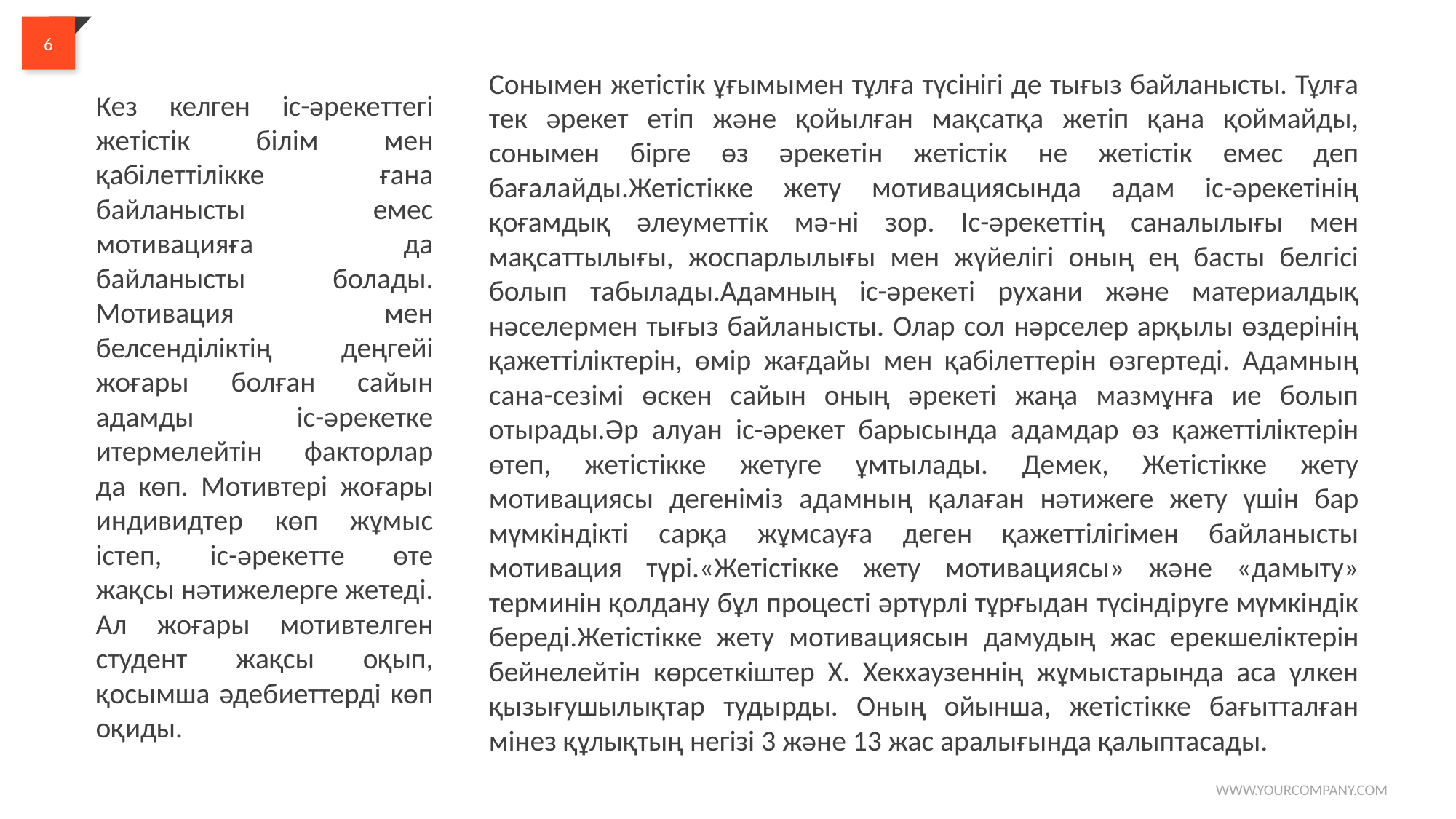

6
Сонымен жетістік ұғымымен тұлға түсінігі де тығыз байланысты. Тұлға тек әрекет етіп және қойылған мақсатқа жетіп қана қоймайды, сонымен бірге өз әрекетін жетістік не жетістік емес деп бағалайды.Жетістікке жету мотивациясында адам іс-әрекетінің қоғамдық әлеуметтік мә-ні зор. Іс-әрекеттің саналылығы мен мақсаттылығы, жоспарлылығы мен жүйелігі оның ең басты белгісі болып табылады.Адамның іс-әрекеті рухани және материалдық нәселермен тығыз байланысты. Олар сол нәрселер арқылы өздерінің қажеттіліктерін, өмір жағдайы мен қабілеттерін өзгертеді. Адамның сана-сезімі өскен сайын оның әрекеті жаңа мазмұнға ие болып отырады.Әр алуан іс-әрекет барысында адамдар өз қажеттіліктерін өтеп, жетістікке жетуге ұмтылады. Демек, Жетістікке жету мотивациясы дегеніміз адамның қалаған нәтижеге жету үшін бар мүмкіндікті сарқа жұмсауға деген қажеттілігімен байланысты мотивация түрі.«Жетістікке жету мотивациясы» және «дамыту» терминін қолдану бұл процесті әртүрлі тұрғыдан түсіндіруге мүмкіндік береді.Жетістікке жету мотивациясын дамудың жас ерекшеліктерін бейнелейтін көрсеткіштер X. Хекхаузеннің жұмыстарында аса үлкен қызығушылықтар тудырды. Оның ойынша, жетістікке бағытталған мінез құлықтың негізі 3 және 13 жас аралығында қалыптасады.
Кез келген іс-әрекеттегі жетістік білім мен қабілеттілікке ғана байланысты емес мотивацияға да байланысты болады. Мотивация мен белсенділіктің деңгейі жоғары болған сайын адамды іс-әрекетке итермелейтін факторлар да көп. Мотивтері жоғары индивидтер көп жұмыс істеп, іс-әрекетте өте жақсы нәтижелерге жетеді. Ал жоғары мотивтелген студент жақсы оқып, қосымша әдебиеттерді көп оқиды.